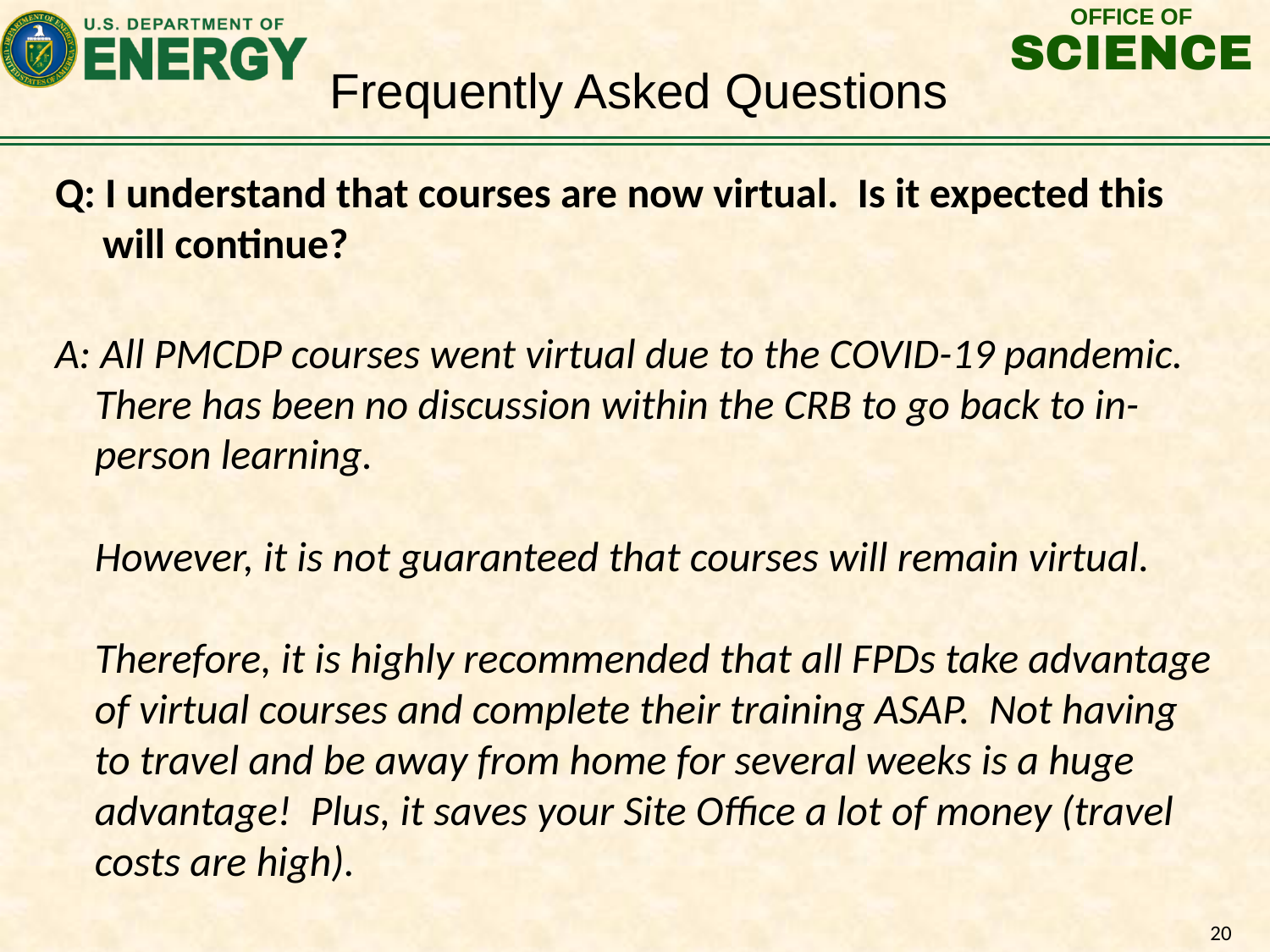

Frequently Asked Questions
Q: I understand that courses are now virtual.  Is it expected this will continue?

A: All PMCDP courses went virtual due to the COVID-19 pandemic. There has been no discussion within the CRB to go back to in-person learning.

	However, it is not guaranteed that courses will remain virtual.

	Therefore, it is highly recommended that all FPDs take advantage of virtual courses and complete their training ASAP.  Not having to travel and be away from home for several weeks is a huge advantage!  Plus, it saves your Site Office a lot of money (travel costs are high).